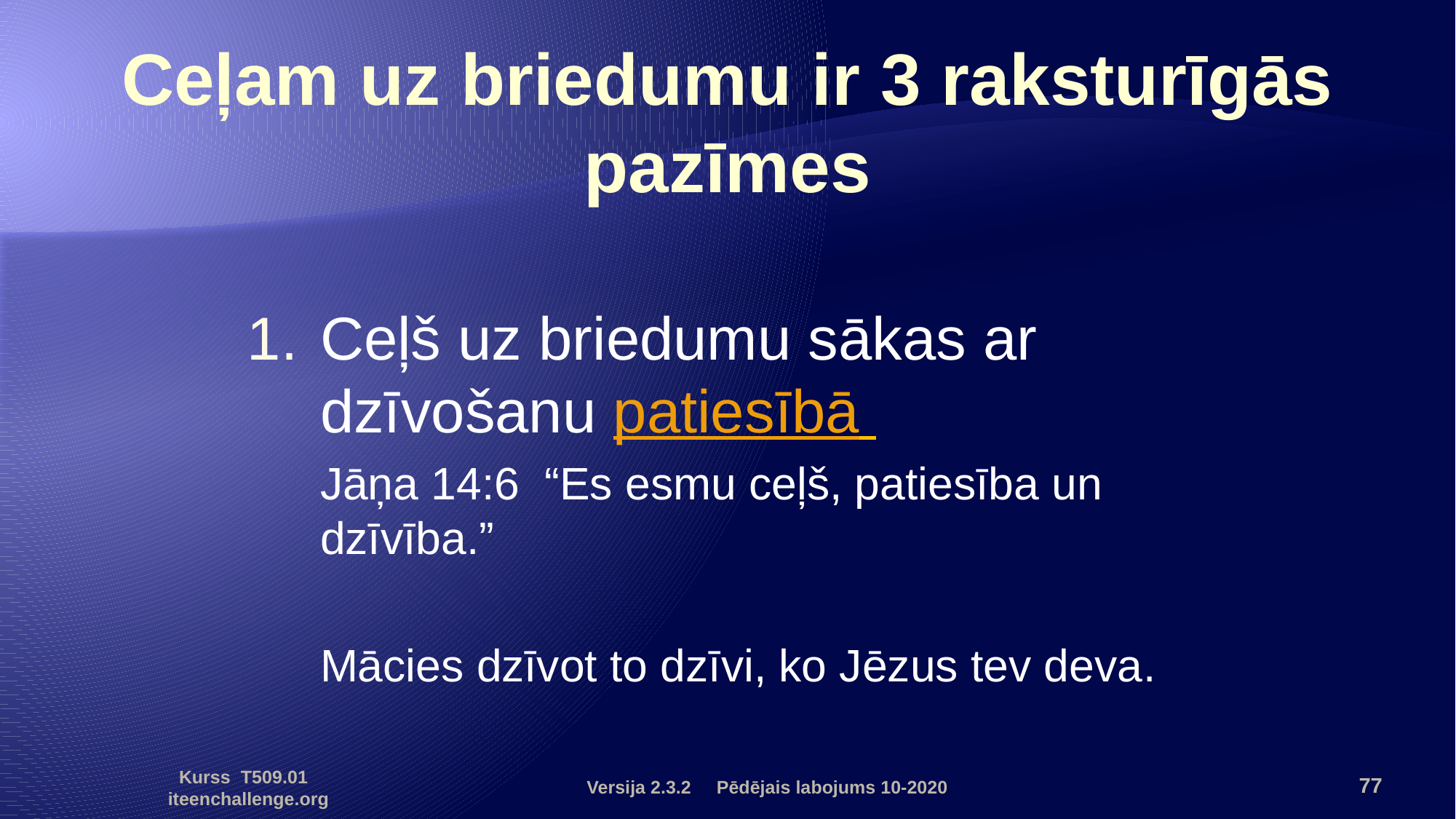

# Ceļam uz briedumu ir 3 raksturīgās pazīmes

1.	Ceļš uz briedumu sākas ar dzīvošanu patiesībā
	Jāņa 14:6  “Es esmu ceļš, patiesība un dzīvība.”

	Mācies dzīvot to dzīvi, ko Jēzus tev deva.
Versija 2.3.2     Pēdējais labojums 10-2020
77
Kurss  T509.01   iteenchallenge.org